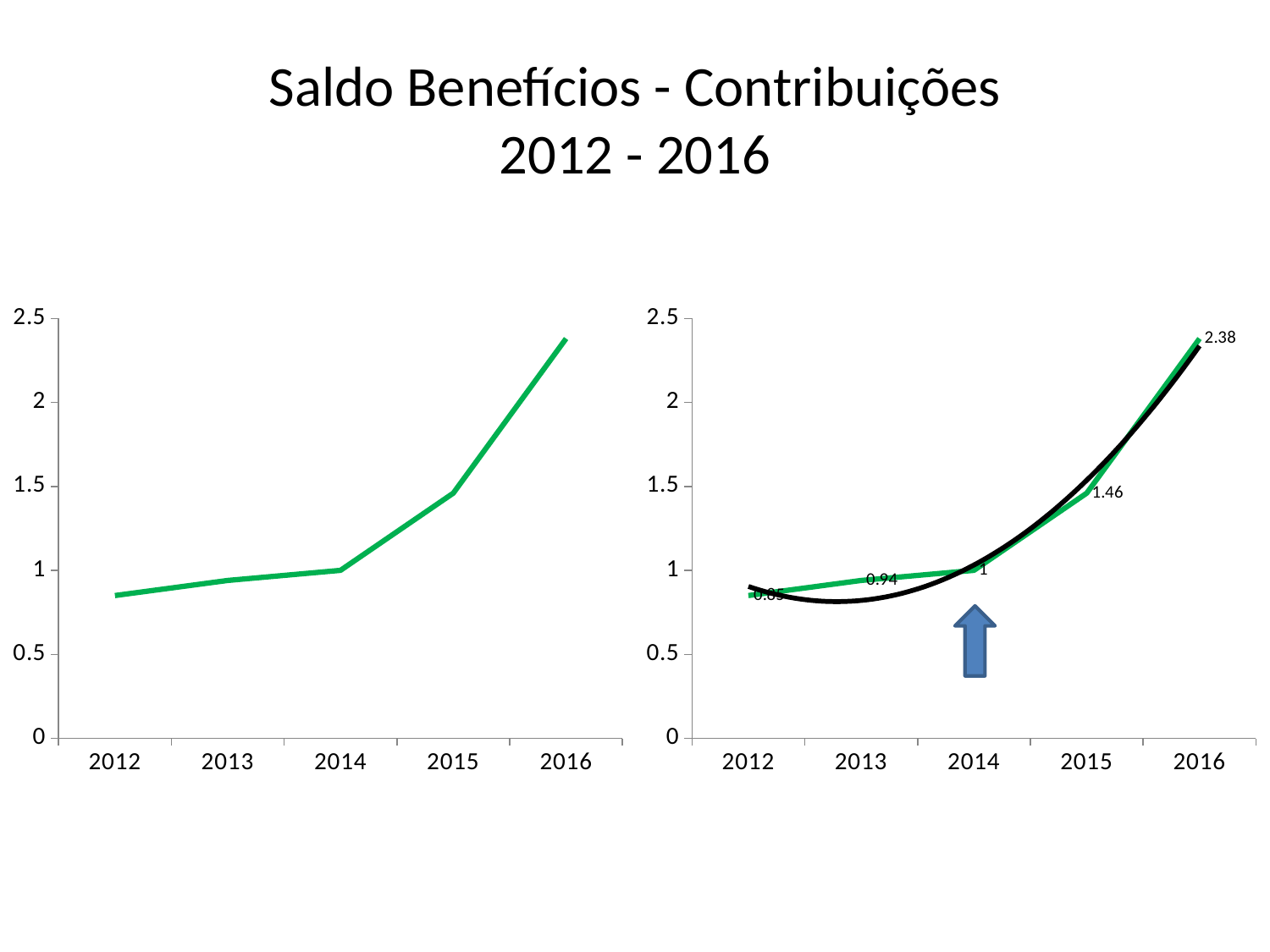

# Saldo Benefícios - Contribuições 2012 - 2016

### Chart

| Category |  |
|---|---|
| 2012 | 0.8499999999999996 |
| 2013 | 0.9399999999999995 |
| 2014 | 1.0 |
| 2015 | 1.46 |
| 2016 | 2.379999999999999 |

### Chart

| Category |  |
|---|---|
| 2012 | 0.8499999999999996 |
| 2013 | 0.9399999999999995 |
| 2014 | 1.0 |
| 2015 | 1.46 |
| 2016 | 2.379999999999999 |